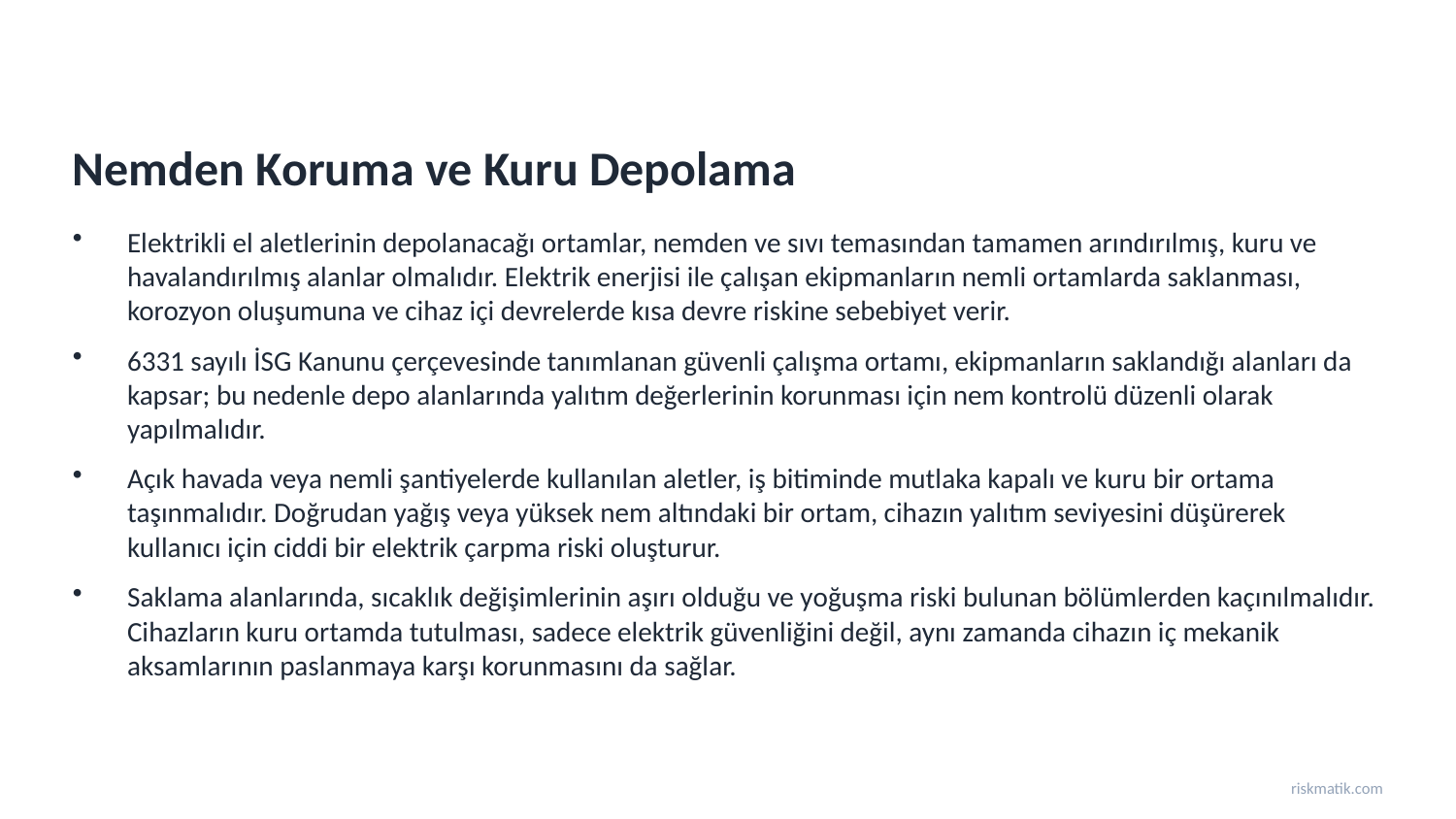

Nemden Koruma ve Kuru Depolama
Elektrikli el aletlerinin depolanacağı ortamlar, nemden ve sıvı temasından tamamen arındırılmış, kuru ve havalandırılmış alanlar olmalıdır. Elektrik enerjisi ile çalışan ekipmanların nemli ortamlarda saklanması, korozyon oluşumuna ve cihaz içi devrelerde kısa devre riskine sebebiyet verir.
6331 sayılı İSG Kanunu çerçevesinde tanımlanan güvenli çalışma ortamı, ekipmanların saklandığı alanları da kapsar; bu nedenle depo alanlarında yalıtım değerlerinin korunması için nem kontrolü düzenli olarak yapılmalıdır.
Açık havada veya nemli şantiyelerde kullanılan aletler, iş bitiminde mutlaka kapalı ve kuru bir ortama taşınmalıdır. Doğrudan yağış veya yüksek nem altındaki bir ortam, cihazın yalıtım seviyesini düşürerek kullanıcı için ciddi bir elektrik çarpma riski oluşturur.
Saklama alanlarında, sıcaklık değişimlerinin aşırı olduğu ve yoğuşma riski bulunan bölümlerden kaçınılmalıdır. Cihazların kuru ortamda tutulması, sadece elektrik güvenliğini değil, aynı zamanda cihazın iç mekanik aksamlarının paslanmaya karşı korunmasını da sağlar.
riskmatik.com